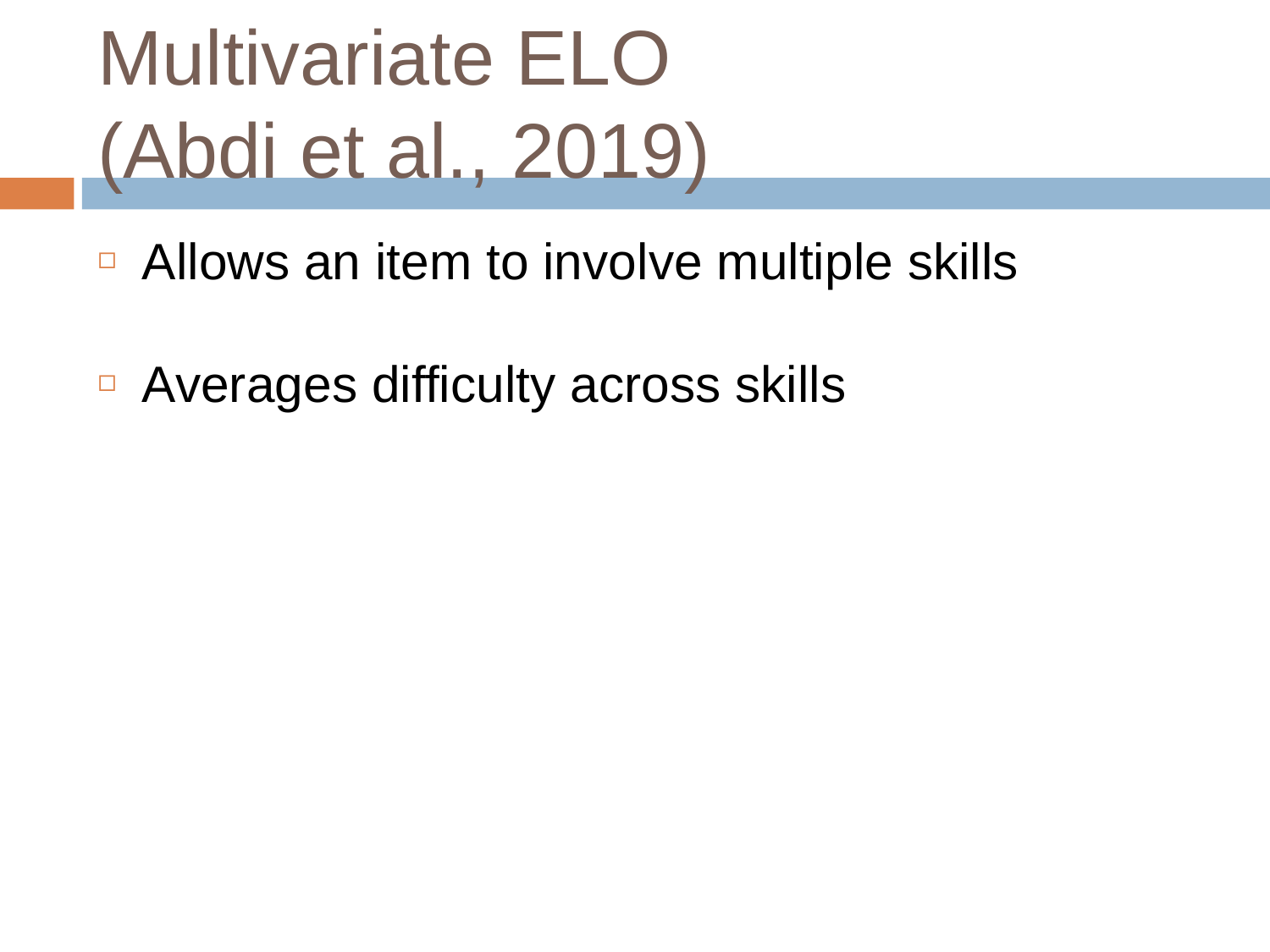

# Multivariate ELO (Abdi et al., 2019)
Allows an item to involve multiple skills

Averages difficulty across skills